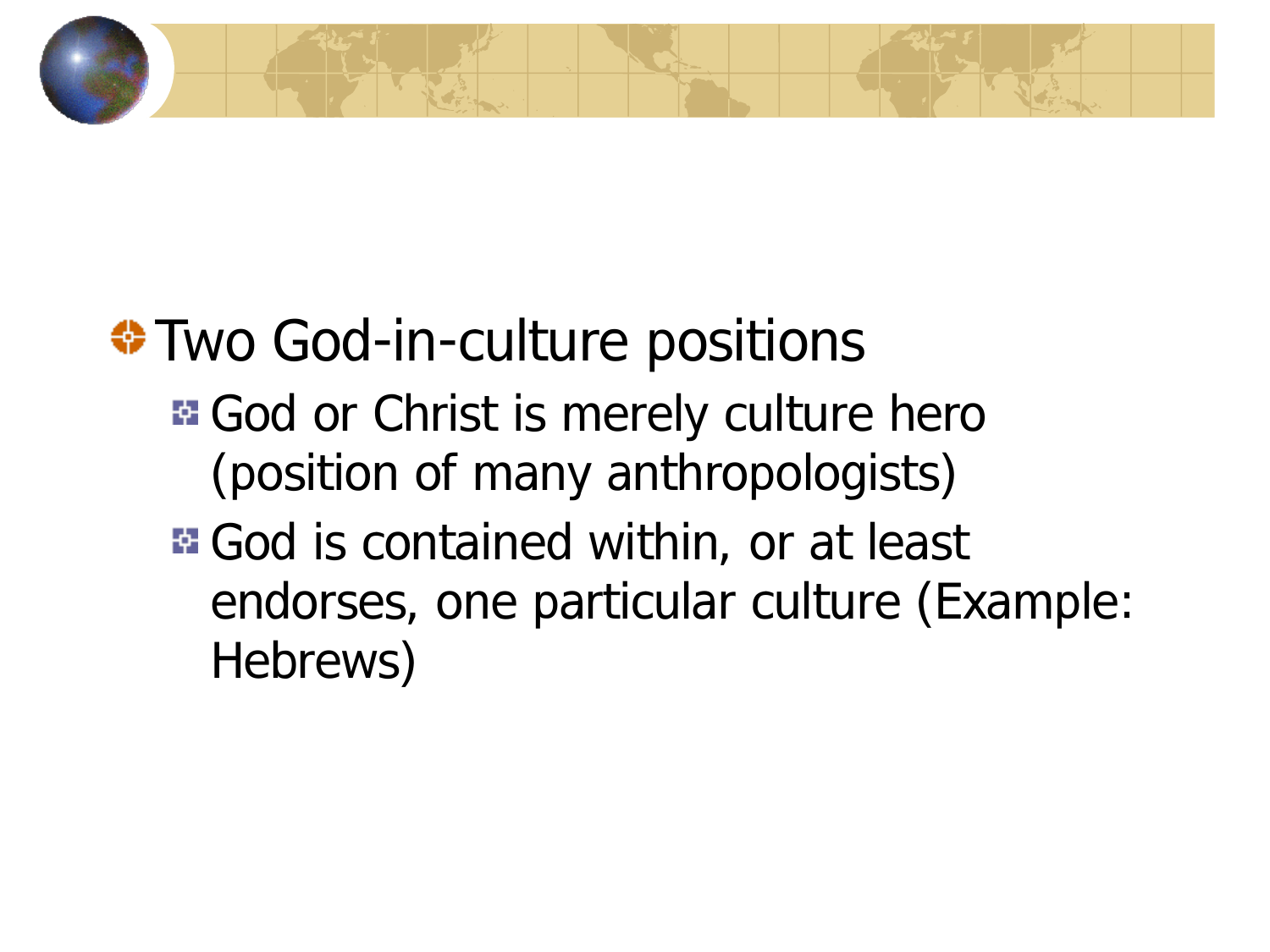

#
Two God-in-culture positions
God or Christ is merely culture hero (position of many anthropologists)
God is contained within, or at least endorses, one particular culture (Example: Hebrews)